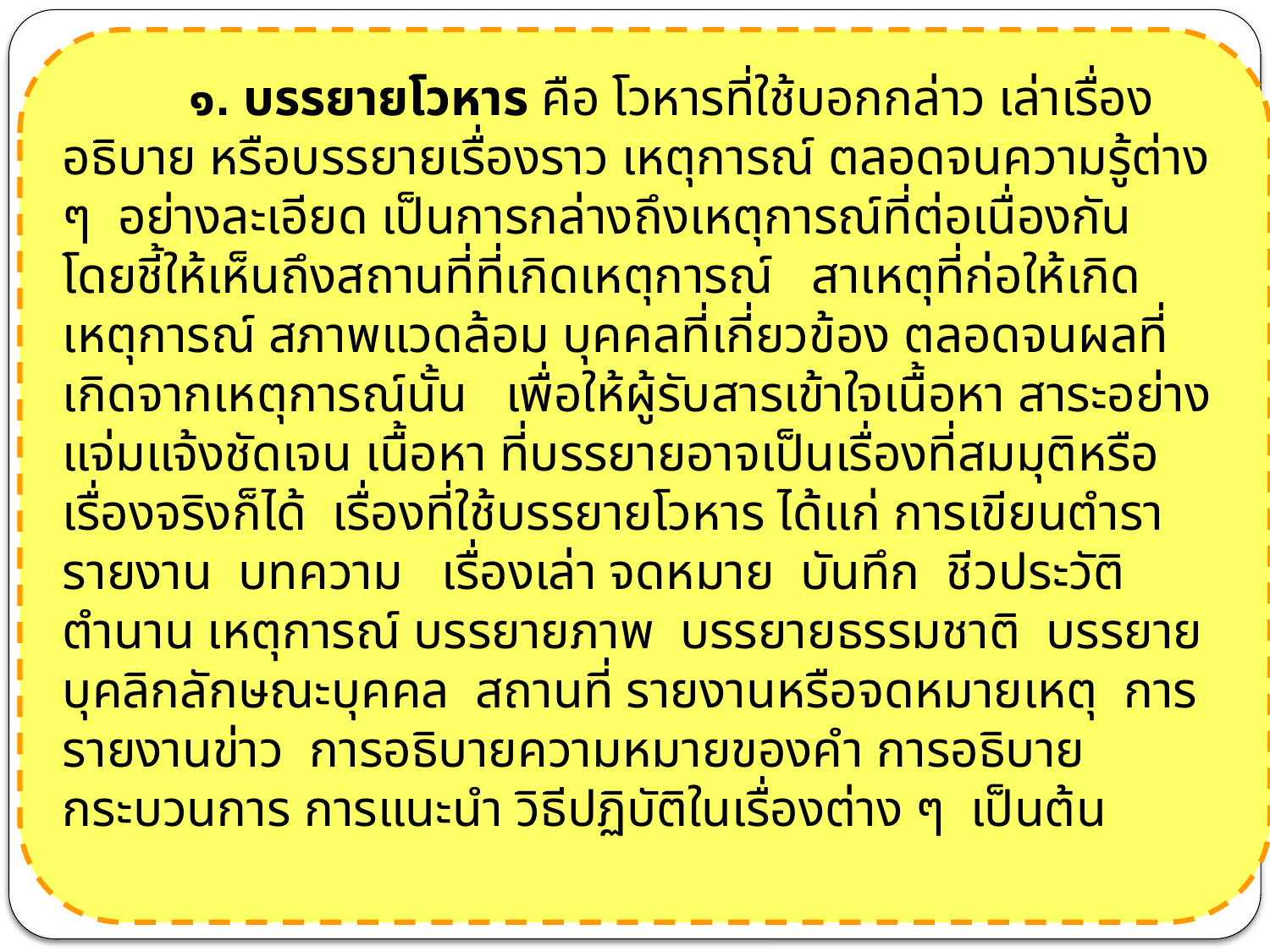

๑. บรรยายโวหาร คือ โวหารที่ใช้บอกกล่าว เล่าเรื่อง อธิบาย หรือบรรยายเรื่องราว เหตุการณ์ ตลอดจนความรู้ต่าง ๆ  อย่างละเอียด เป็นการกล่างถึงเหตุการณ์ที่ต่อเนื่องกัน  โดยชี้ให้เห็นถึงสถานที่ที่เกิดเหตุการณ์   สาเหตุที่ก่อให้เกิด เหตุการณ์ สภาพแวดล้อม บุคคลที่เกี่ยวข้อง ตลอดจนผลที่เกิดจากเหตุการณ์นั้น   เพื่อให้ผู้รับสารเข้าใจเนื้อหา สาระอย่างแจ่มแจ้งชัดเจน เนื้อหา ที่บรรยายอาจเป็นเรื่องที่สมมุติหรือเรื่องจริงก็ได้  เรื่องที่ใช้บรรยายโวหาร ได้แก่ การเขียนตำรา  รายงาน  บทความ   เรื่องเล่า จดหมาย  บันทึก  ชีวประวัติ    ตำนาน เหตุการณ์ บรรยายภาพ  บรรยายธรรมชาติ  บรรยายบุคลิกลักษณะบุคคล  สถานที่ รายงานหรือจดหมายเหตุ  การรายงานข่าว  การอธิบายความหมายของคำ การอธิบายกระบวนการ การแนะนำ วิธีปฏิบัติในเรื่องต่าง ๆ  เป็นต้น